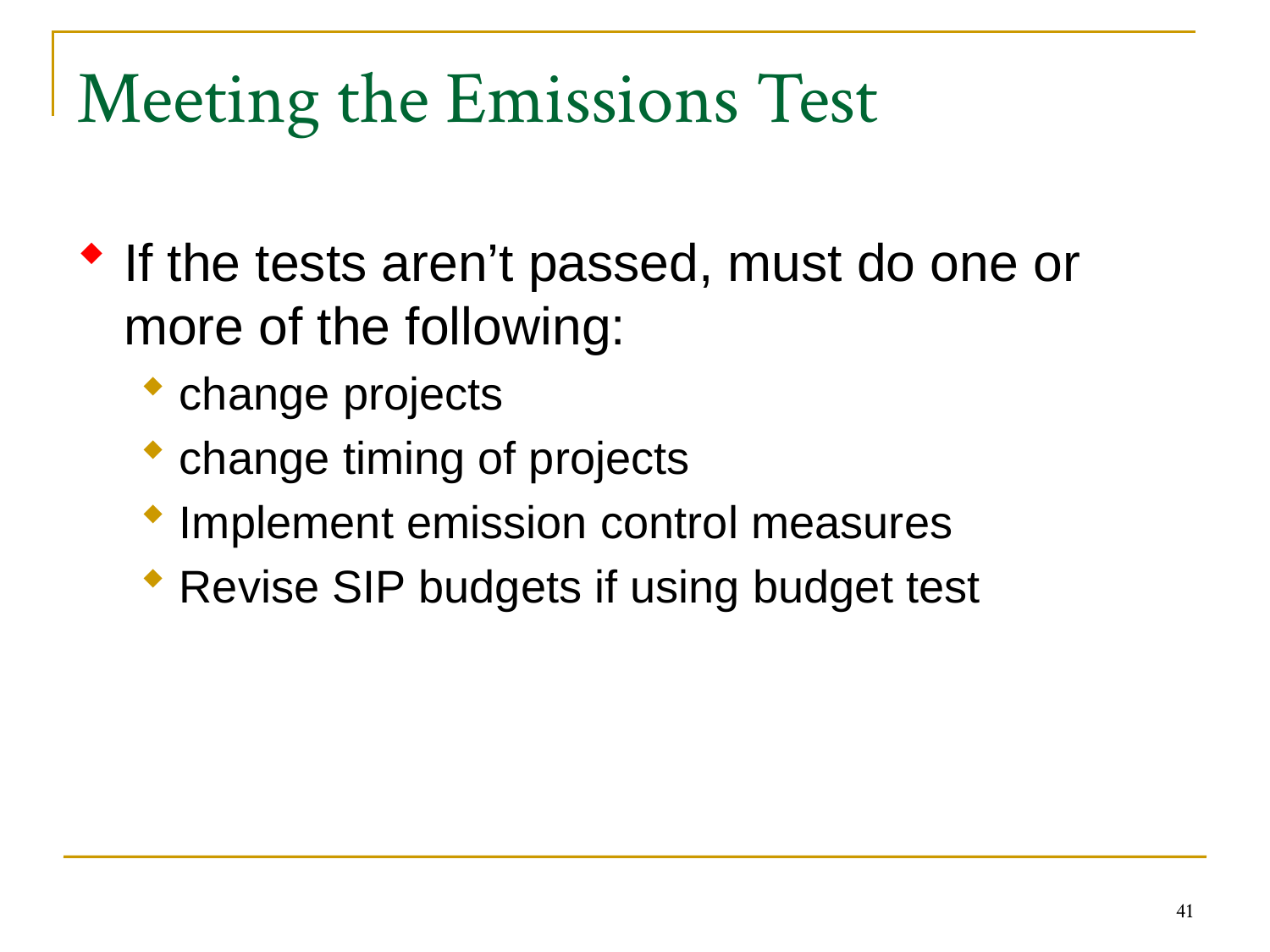

# Meeting the Emissions Test
If the tests aren’t passed, must do one or more of the following:
change projects
change timing of projects
Implement emission control measures
Revise SIP budgets if using budget test
41